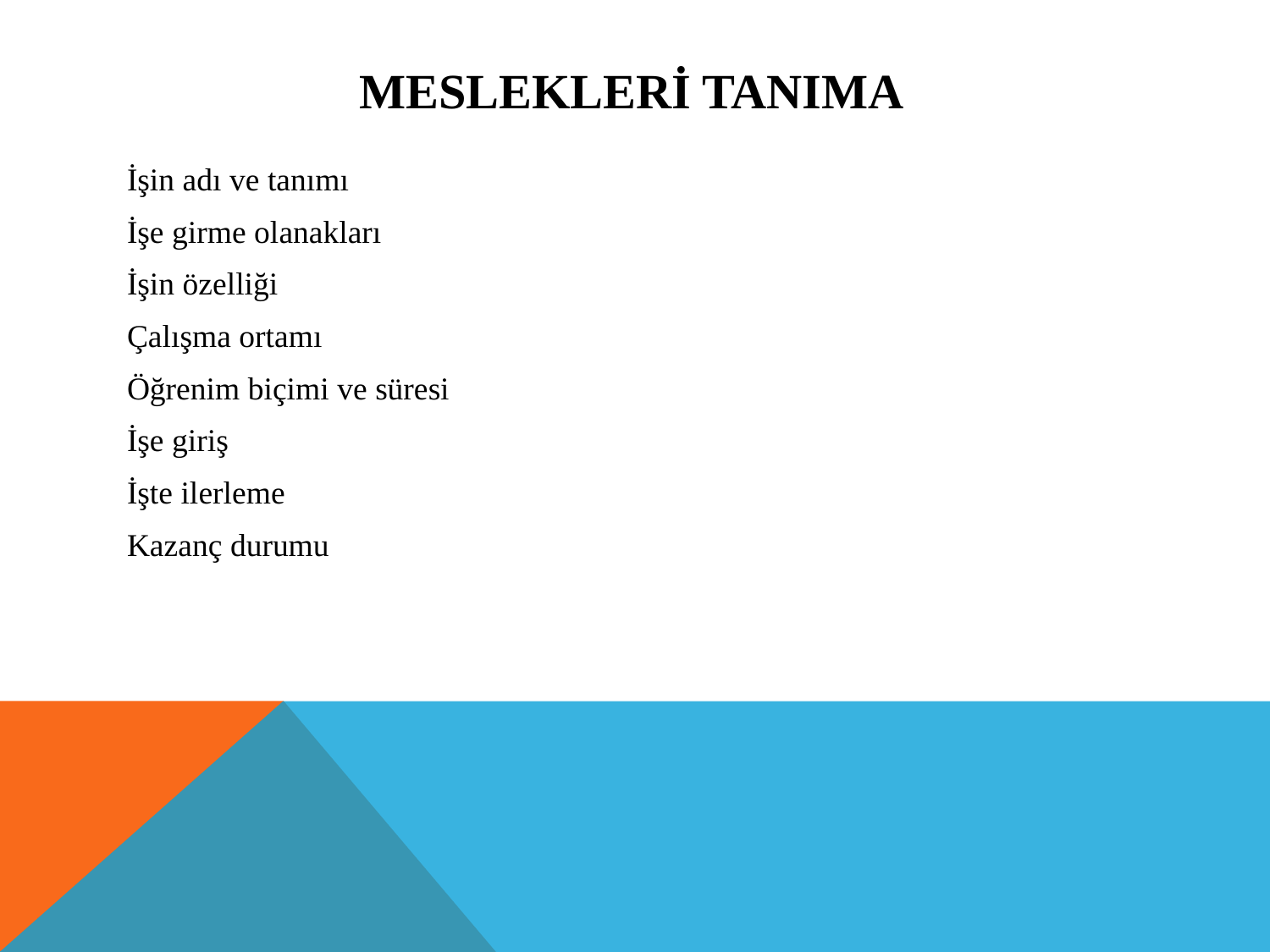

# MESLEKLERİ TANIMA
İşin adı ve tanımı
İşe girme olanakları
İşin özelliği
Çalışma ortamı
Öğrenim biçimi ve süresi
İşe giriş
İşte ilerleme
Kazanç durumu